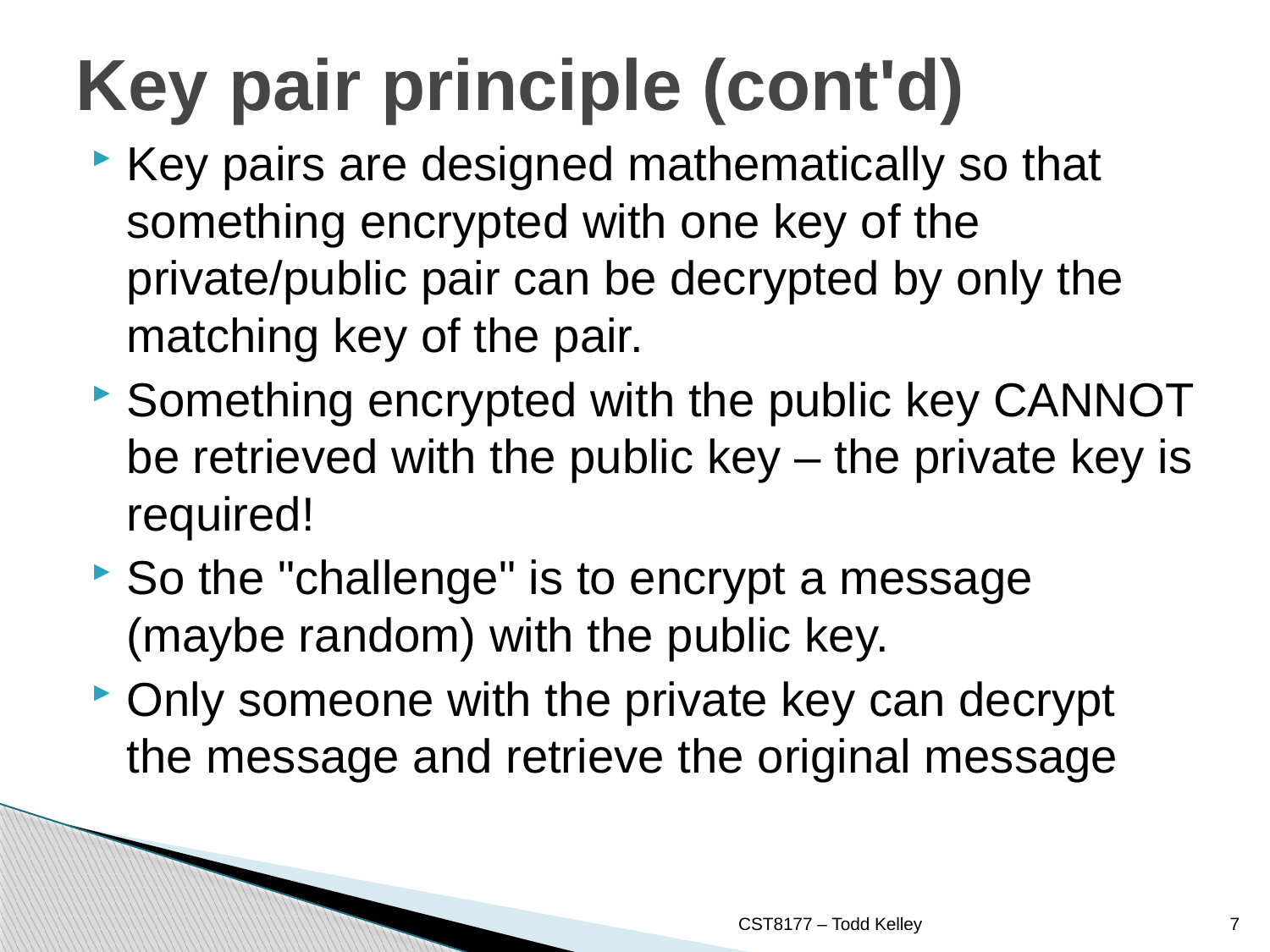

# Key pair principle (cont'd)
Key pairs are designed mathematically so that something encrypted with one key of the private/public pair can be decrypted by only the matching key of the pair.
Something encrypted with the public key CANNOT be retrieved with the public key – the private key is required!
So the "challenge" is to encrypt a message (maybe random) with the public key.
Only someone with the private key can decrypt the message and retrieve the original message
CST8177 – Todd Kelley
7